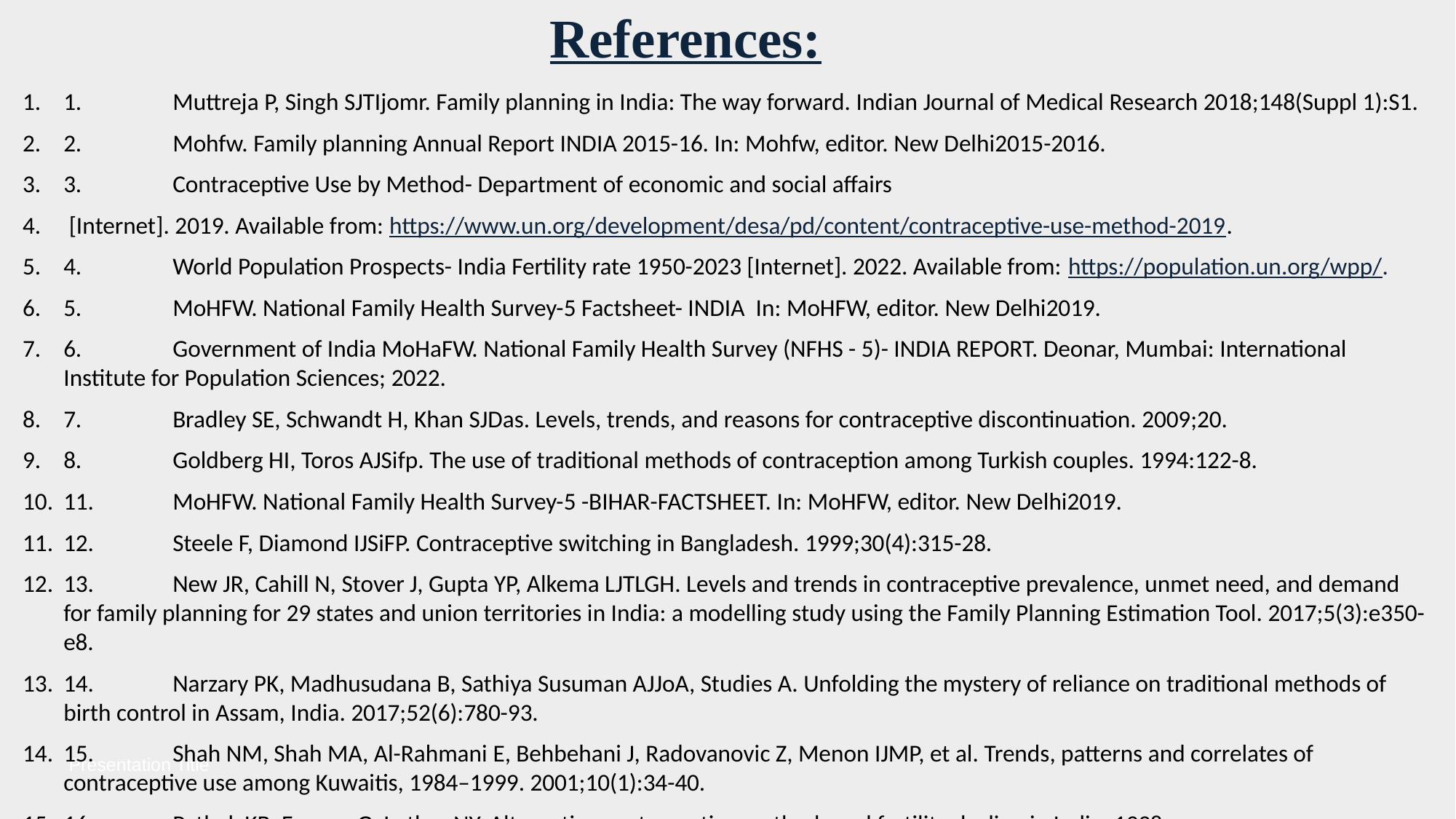

# References:
1.	Muttreja P, Singh SJTIjomr. Family planning in India: The way forward. Indian Journal of Medical Research 2018;148(Suppl 1):S1.
2.	Mohfw. Family planning Annual Report INDIA 2015-16. In: Mohfw, editor. New Delhi2015-2016.
3.	Contraceptive Use by Method- Department of economic and social affairs
 [Internet]. 2019. Available from: https://www.un.org/development/desa/pd/content/contraceptive-use-method-2019.
4.	World Population Prospects- India Fertility rate 1950-2023 [Internet]. 2022. Available from: https://population.un.org/wpp/.
5.	MoHFW. National Family Health Survey-5 Factsheet- INDIA  In: MoHFW, editor. New Delhi2019.
6.	Government of India MoHaFW. National Family Health Survey (NFHS - 5)- INDIA REPORT. Deonar, Mumbai: International Institute for Population Sciences; 2022.
7.	Bradley SE, Schwandt H, Khan SJDas. Levels, trends, and reasons for contraceptive discontinuation. 2009;20.
8.	Goldberg HI, Toros AJSifp. The use of traditional methods of contraception among Turkish couples. 1994:122-8.
11.	MoHFW. National Family Health Survey-5 -BIHAR-FACTSHEET. In: MoHFW, editor. New Delhi2019.
12.	Steele F, Diamond IJSiFP. Contraceptive switching in Bangladesh. 1999;30(4):315-28.
13.	New JR, Cahill N, Stover J, Gupta YP, Alkema LJTLGH. Levels and trends in contraceptive prevalence, unmet need, and demand for family planning for 29 states and union territories in India: a modelling study using the Family Planning Estimation Tool. 2017;5(3):e350-e8.
14.	Narzary PK, Madhusudana B, Sathiya Susuman AJJoA, Studies A. Unfolding the mystery of reliance on traditional methods of birth control in Assam, India. 2017;52(6):780-93.
15.	Shah NM, Shah MA, Al-Rahmani E, Behbehani J, Radovanovic Z, Menon IJMP, et al. Trends, patterns and correlates of contraceptive use among Kuwaitis, 1984–1999. 2001;10(1):34-40.
16.	Pathak KB, Feeney G, Luther NY. Alternative contraceptive methods and fertility decline in India. 1998.
Presentation Title